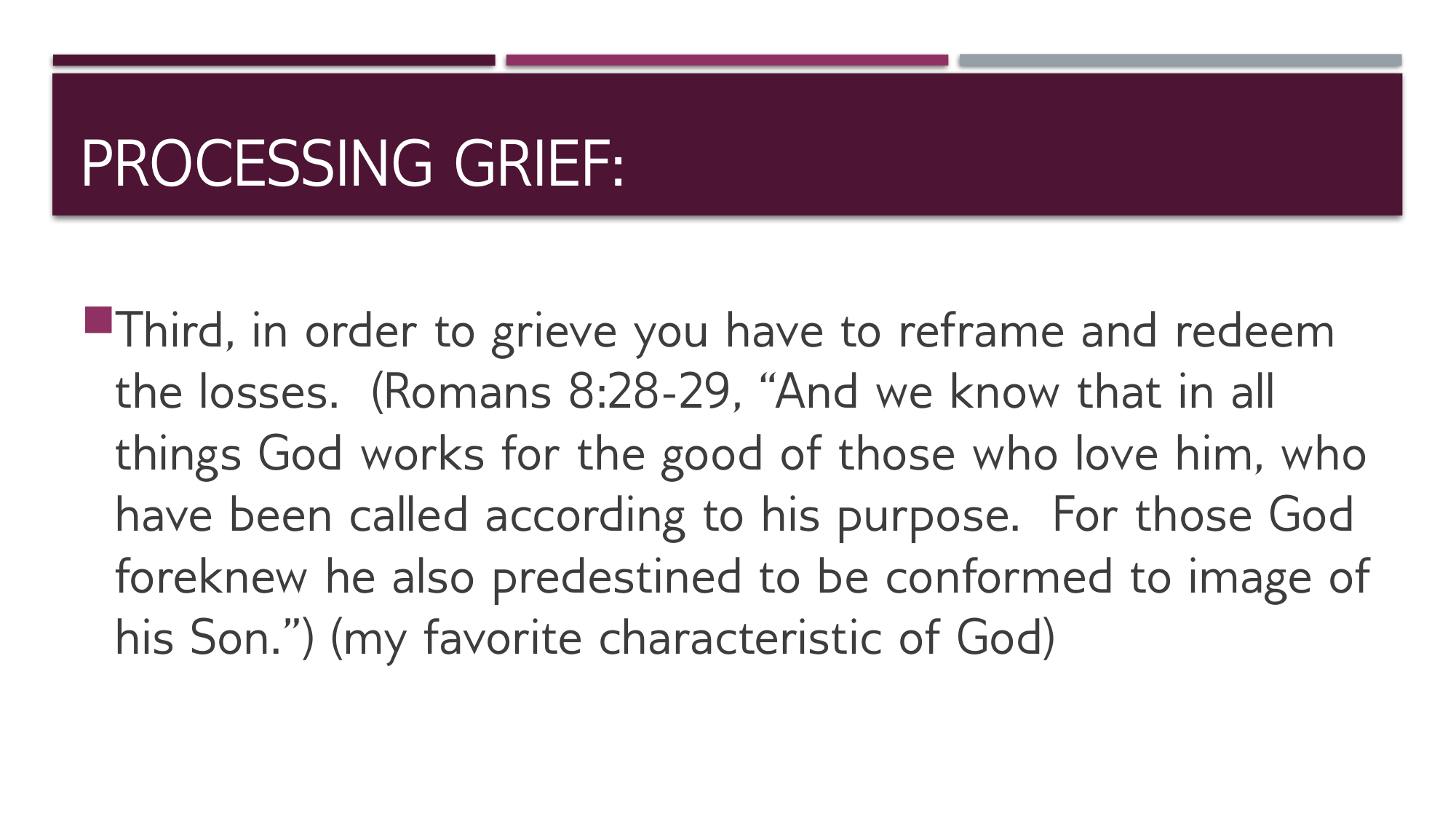

# Processing grief:
Third, in order to grieve you have to reframe and redeem the losses.  (Romans 8:28-29, “And we know that in all things God works for the good of those who love him, who have been called according to his purpose.  For those God foreknew he also predestined to be conformed to image of his Son.”) (my favorite characteristic of God)